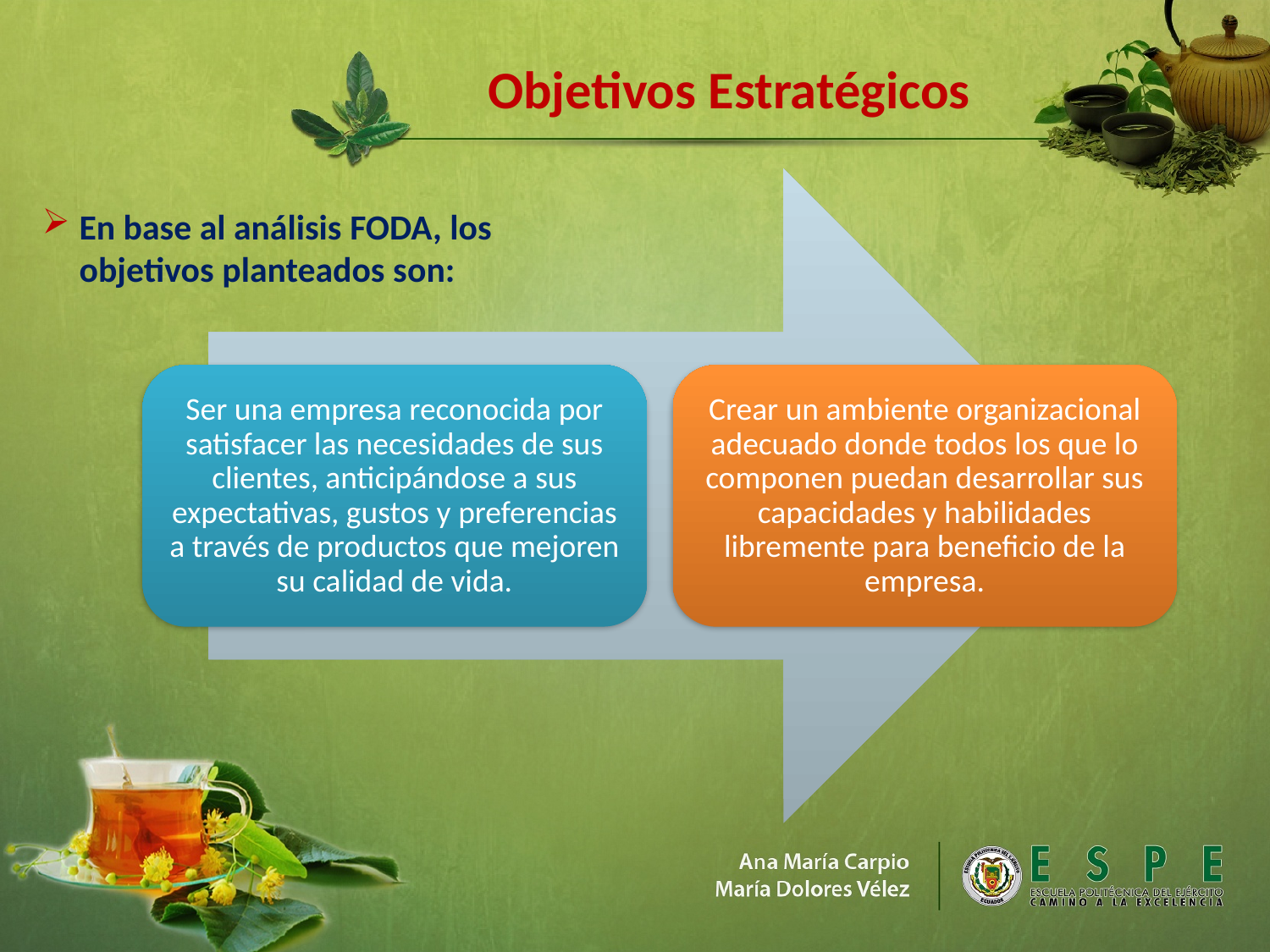

Objetivos Estratégicos
Ser una empresa reconocida por satisfacer las necesidades de sus clientes, anticipándose a sus expectativas, gustos y preferencias a través de productos que mejoren su calidad de vida.
Crear un ambiente organizacional adecuado donde todos los que lo componen puedan desarrollar sus capacidades y habilidades libremente para beneficio de la empresa.
En base al análisis FODA, los objetivos planteados son: